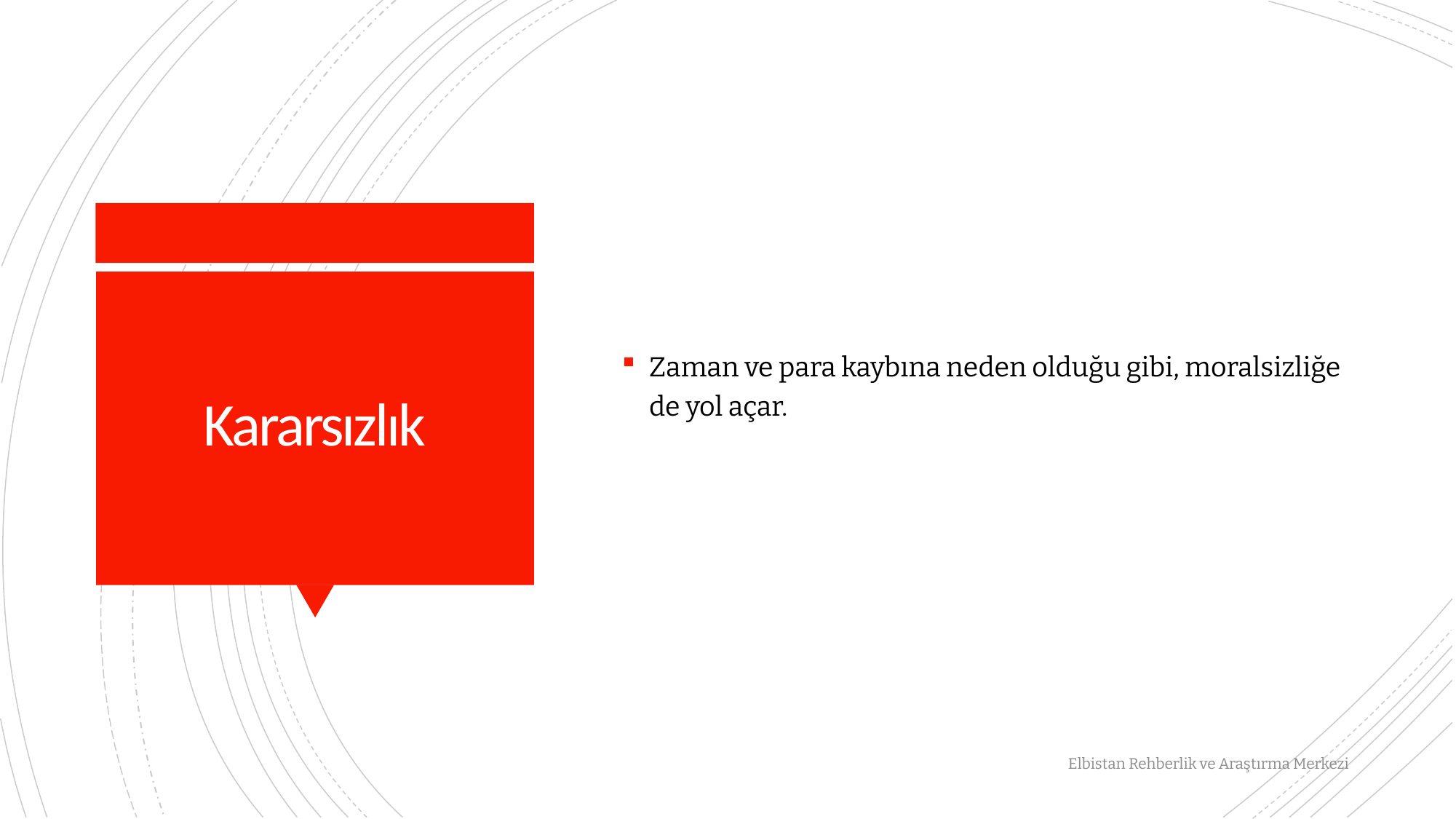

Zaman ve para kaybına neden olduğu gibi, moralsizliğe de yol açar.

# Kararsızlık
Elbistan Rehberlik ve Araştırma Merkezi